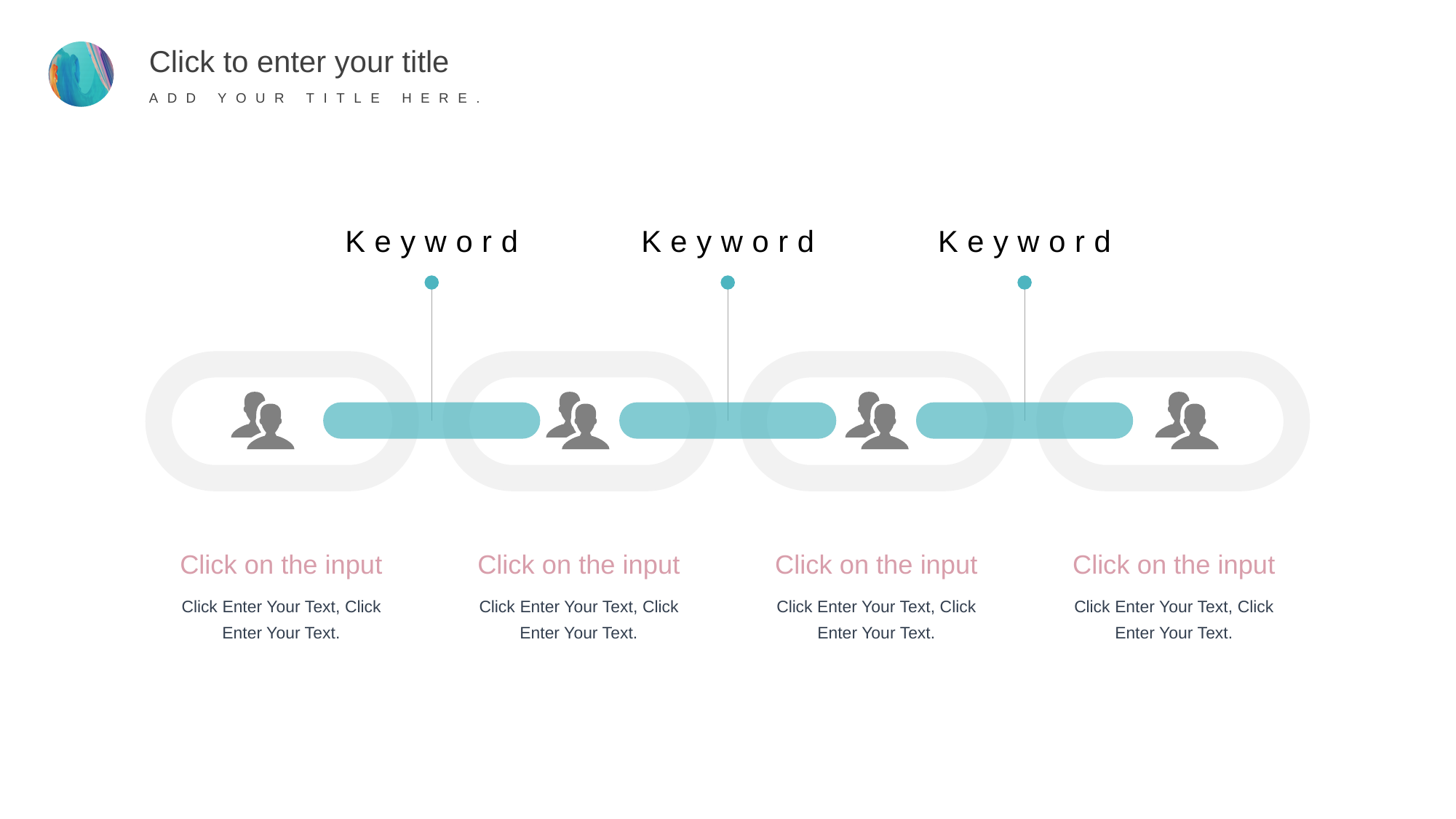

Click to enter your title
ADD YOUR TITLE HERE.

Keyword
Keyword
Keyword

Click on the input
Click Enter Your Text, Click Enter Your Text.
Click on the input
Click Enter Your Text, Click Enter Your Text.
Click on the input
Click Enter Your Text, Click Enter Your Text.
Click on the input
Click Enter Your Text, Click Enter Your Text.